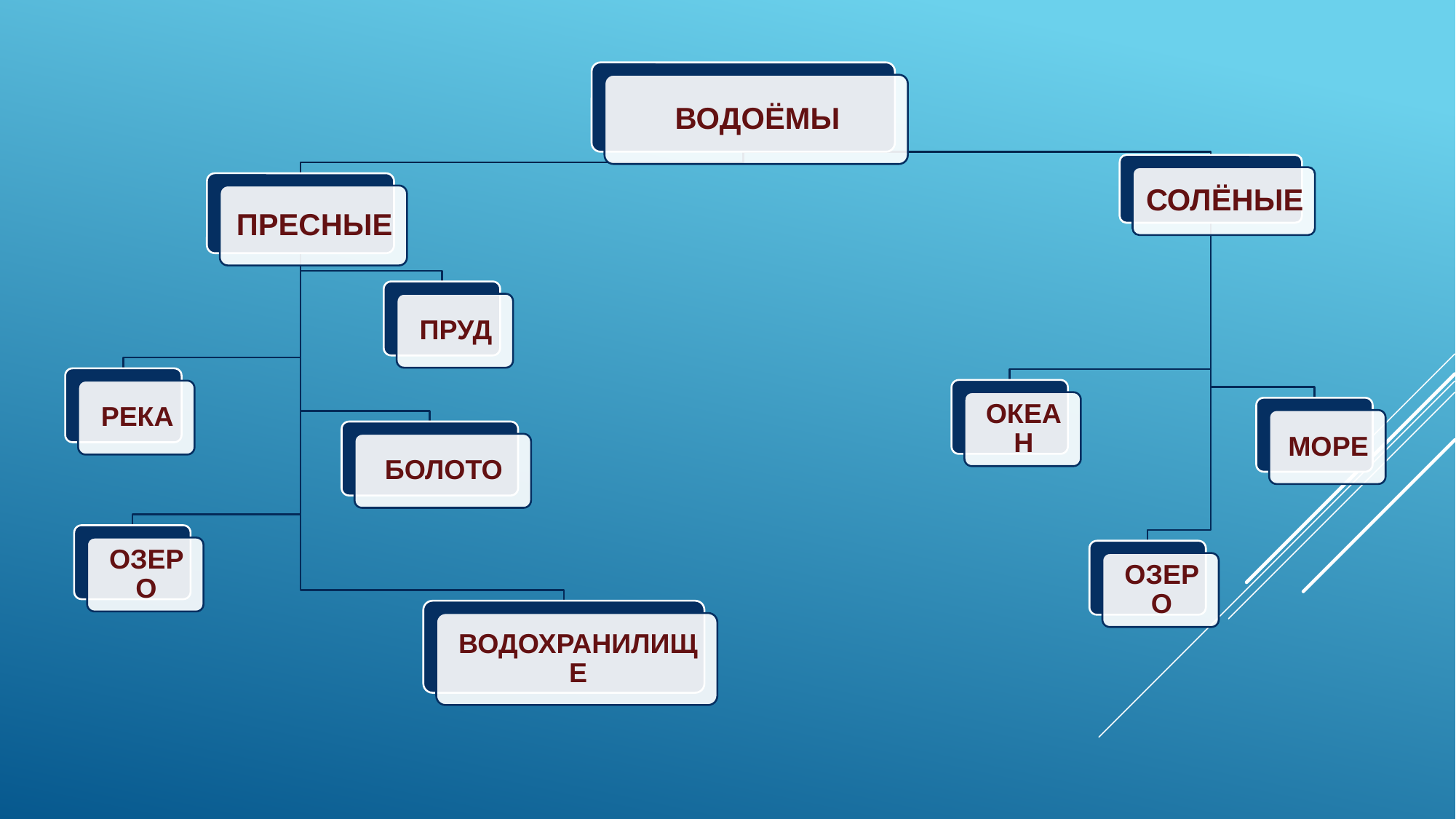

ВОДОЁМЫ
ПРЕСНЫЕ
РЕКА
ОЗЕРО
ПРУД
БОЛОТО
ВОДОХРАНИЛИЩЕ
СОЛЁНЫЕ
ОКЕАН
ОЗЕРО
МОРЕ